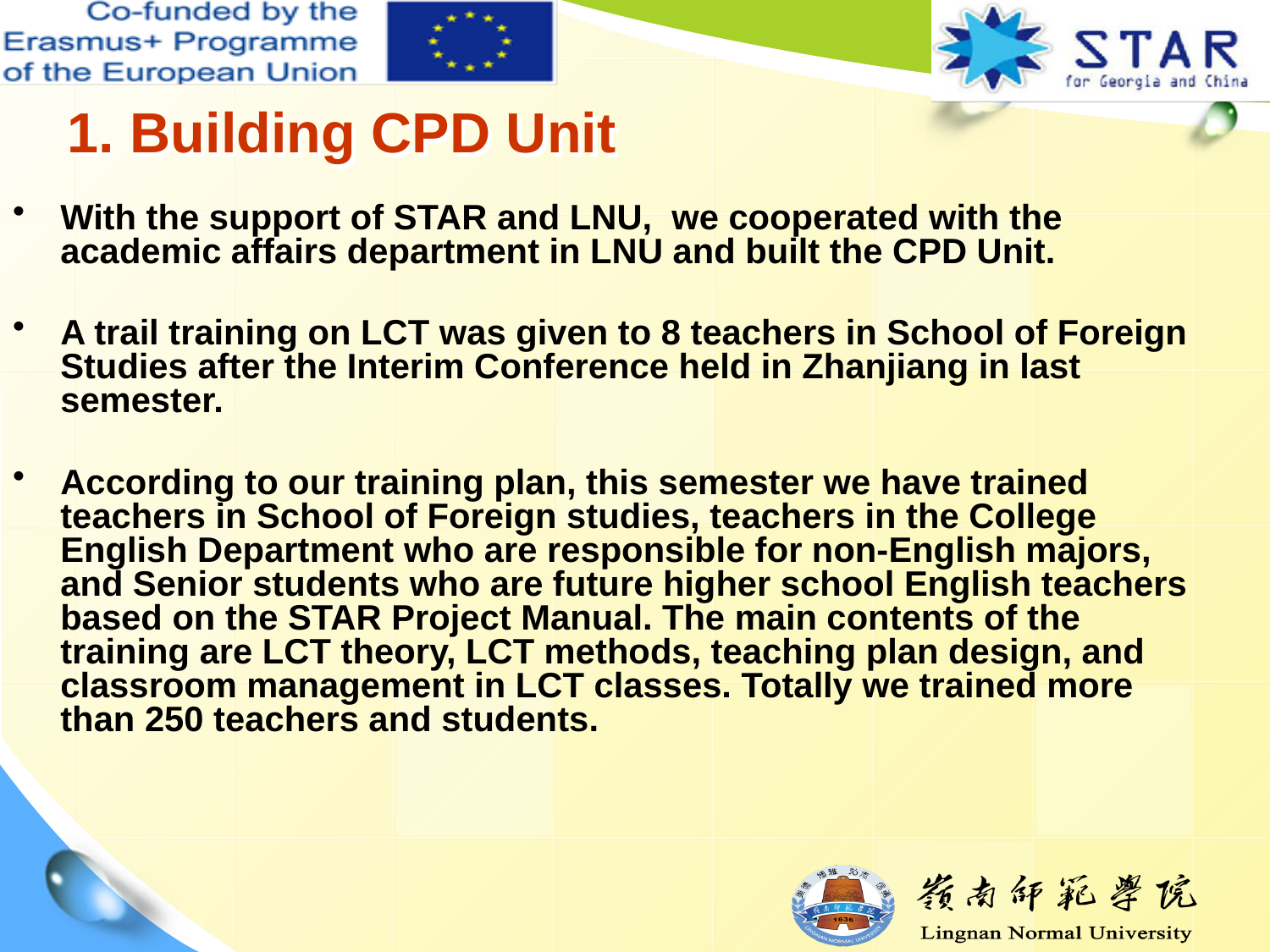

# 1. Building CPD Unit
With the support of STAR and LNU,  we cooperated with the academic affairs department in LNU and built the CPD Unit.

A trail training on LCT was given to 8 teachers in School of Foreign Studies after the Interim Conference held in Zhanjiang in last semester.

According to our training plan, this semester we have trained teachers in School of Foreign studies, teachers in the College English Department who are responsible for non-English majors, and Senior students who are future higher school English teachers based on the STAR Project Manual. The main contents of the training are LCT theory, LCT methods, teaching plan design, and classroom management in LCT classes. Totally we trained more than 250 teachers and students.